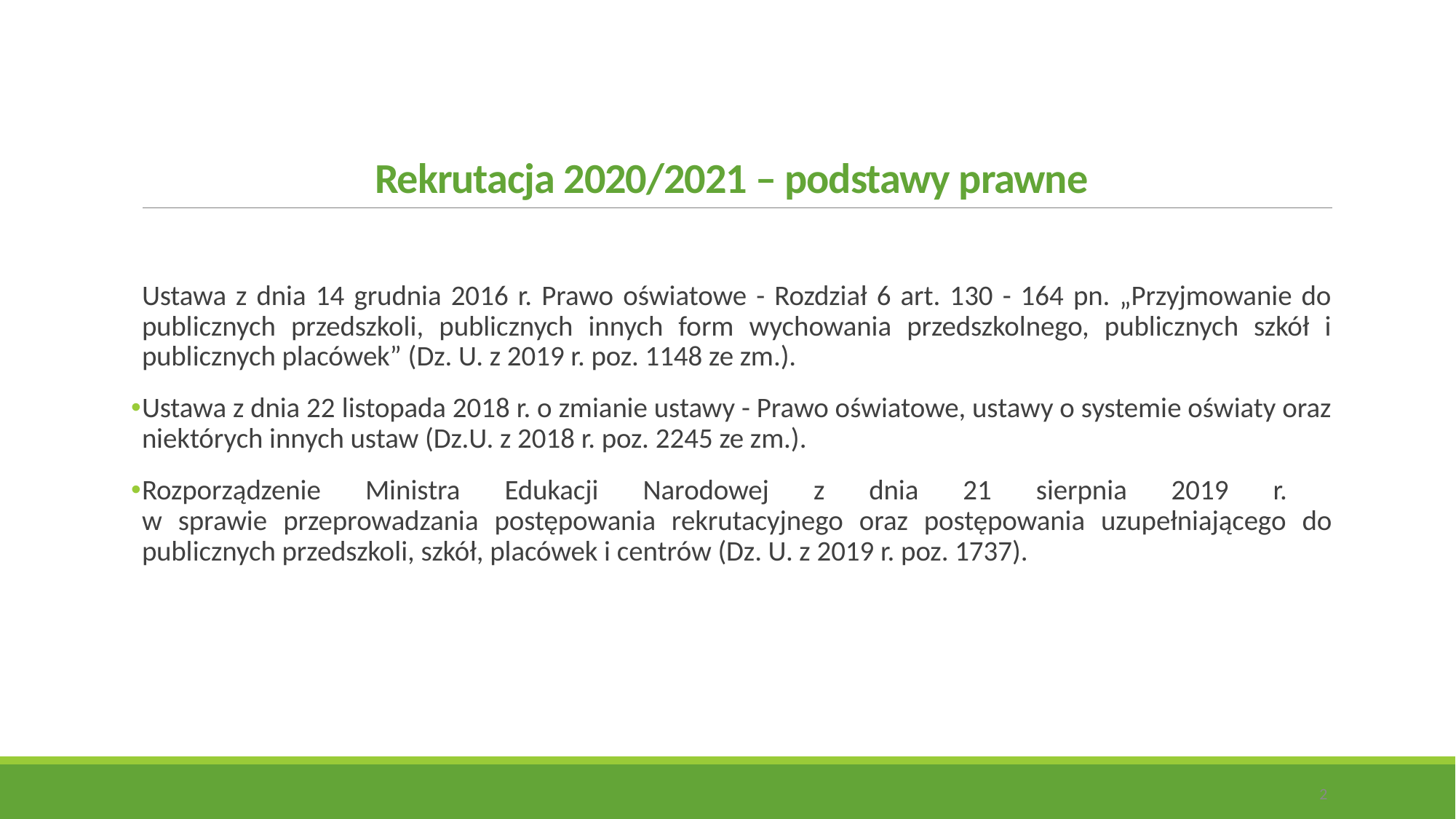

# Rekrutacja 2020/2021 – podstawy prawne

Ustawa z dnia 14 grudnia 2016 r. Prawo oświatowe - Rozdział 6 art. 130 - 164 pn. „Przyjmowanie do publicznych przedszkoli, publicznych innych form wychowania przedszkolnego, publicznych szkół i publicznych placówek” (Dz. U. z 2019 r. poz. 1148 ze zm.).
Ustawa z dnia 22 listopada 2018 r. o zmianie ustawy - Prawo oświatowe, ustawy o systemie oświaty oraz niektórych innych ustaw (Dz.U. z 2018 r. poz. 2245 ze zm.).
Rozporządzenie Ministra Edukacji Narodowej z dnia 21 sierpnia 2019 r.
w sprawie przeprowadzania postępowania rekrutacyjnego oraz postępowania uzupełniającego do publicznych przedszkoli, szkół, placówek i centrów (Dz. U. z 2019 r. poz. 1737).

2